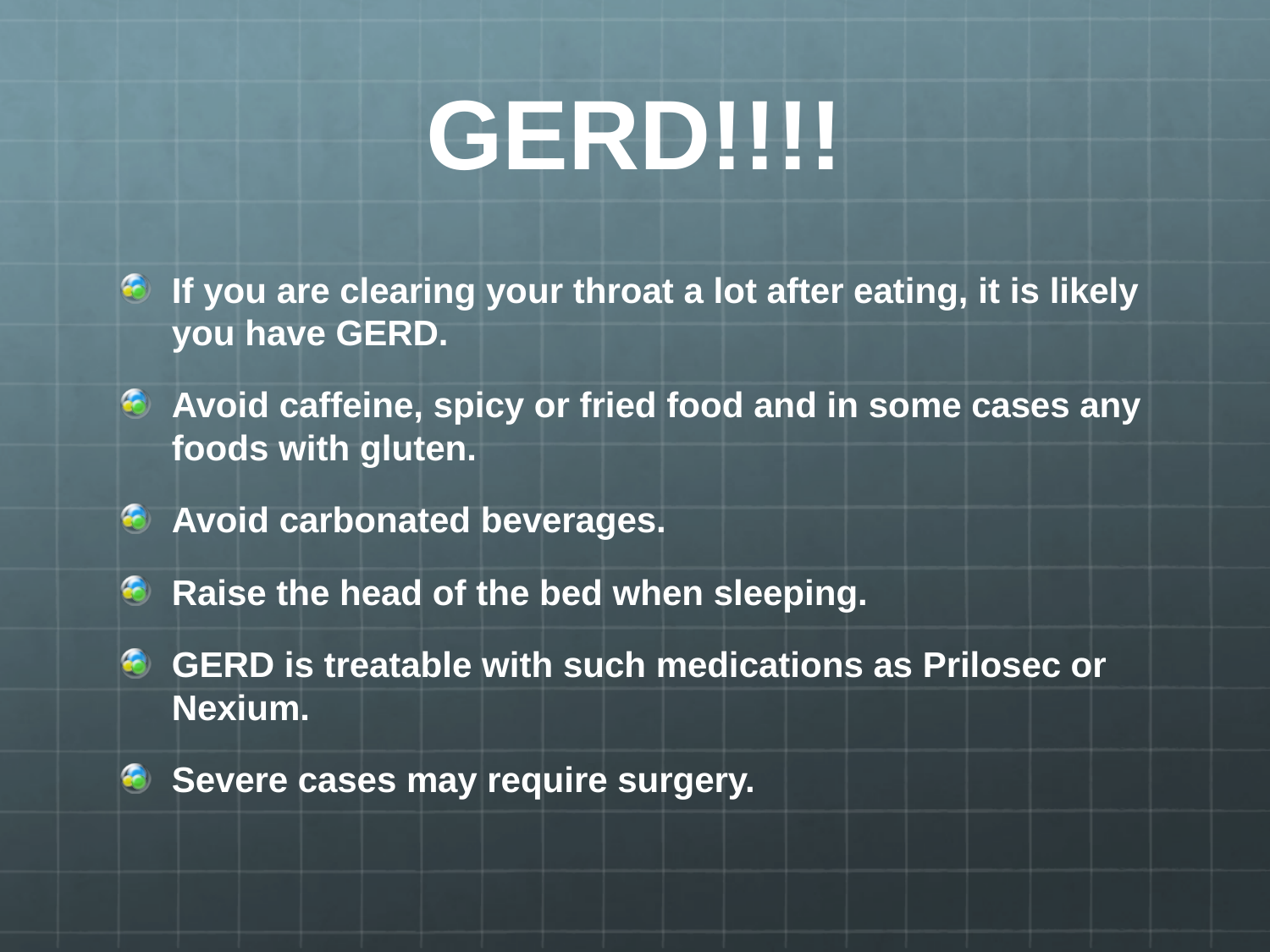

# GERD!!!!
If you are clearing your throat a lot after eating, it is likely you have GERD.
Avoid caffeine, spicy or fried food and in some cases any foods with gluten.
Avoid carbonated beverages.
Raise the head of the bed when sleeping.
GERD is treatable with such medications as Prilosec or Nexium.
Severe cases may require surgery.